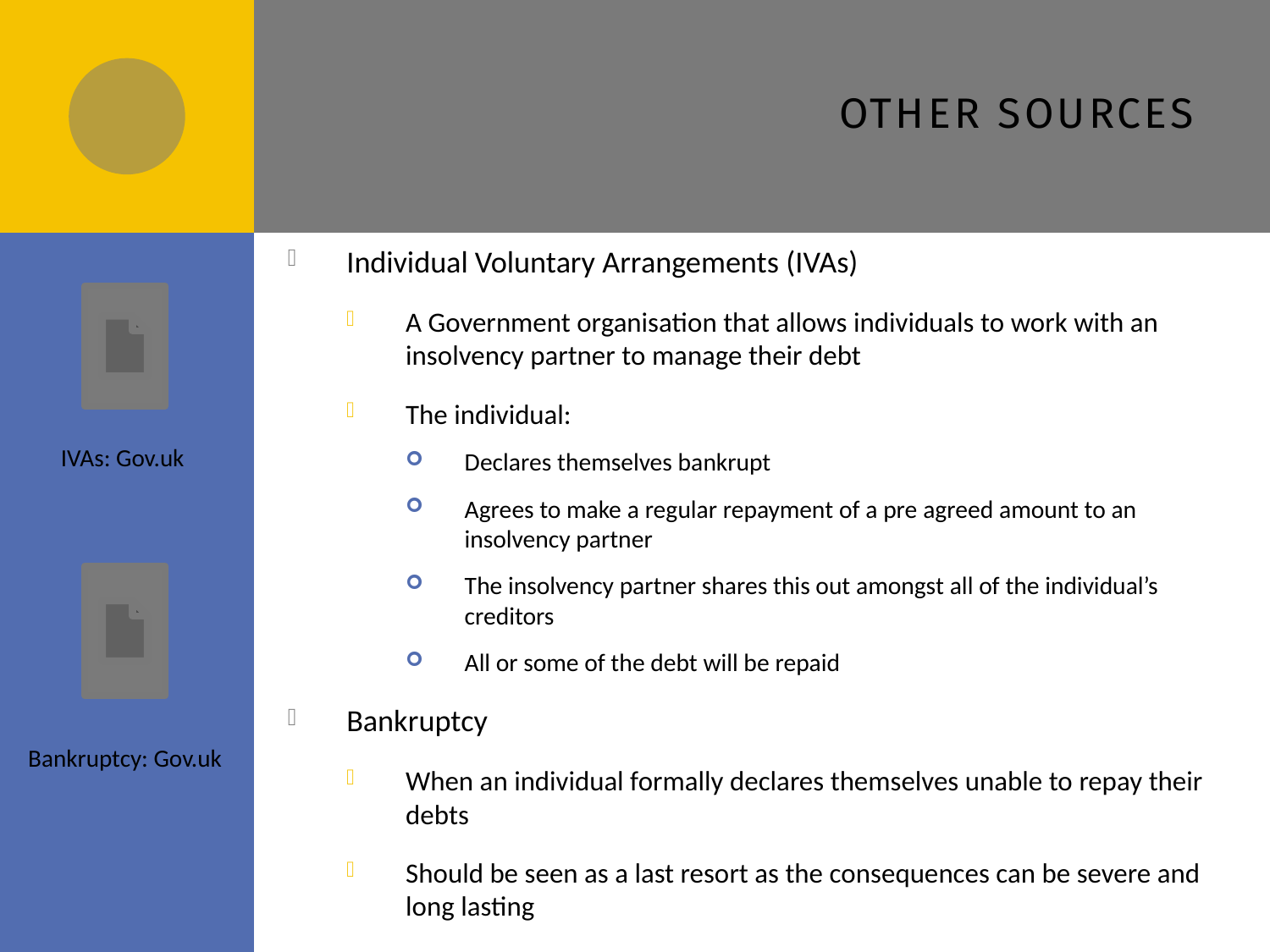

# Other sources
Individual Voluntary Arrangements (IVAs)
A Government organisation that allows individuals to work with an insolvency partner to manage their debt
The individual:
Declares themselves bankrupt
Agrees to make a regular repayment of a pre agreed amount to an insolvency partner
The insolvency partner shares this out amongst all of the individual’s creditors
All or some of the debt will be repaid
Bankruptcy
When an individual formally declares themselves unable to repay their debts
Should be seen as a last resort as the consequences can be severe and long lasting

IVAs: Gov.uk

Bankruptcy: Gov.uk